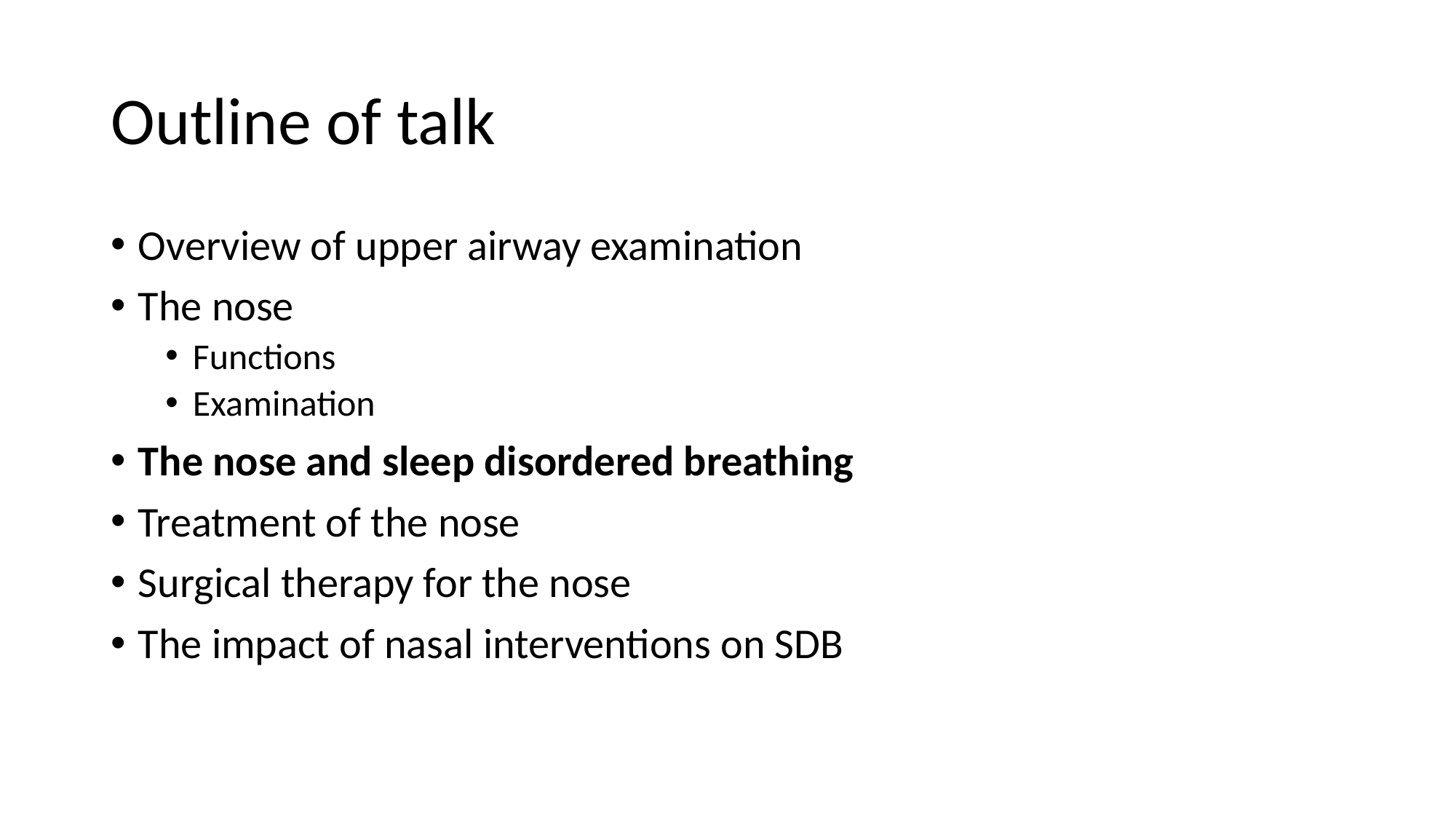

# Outline of talk
Overview of upper airway examination
The nose
Functions
Examination
The nose and sleep disordered breathing
Treatment of the nose
Surgical therapy for the nose
The impact of nasal interventions on SDB